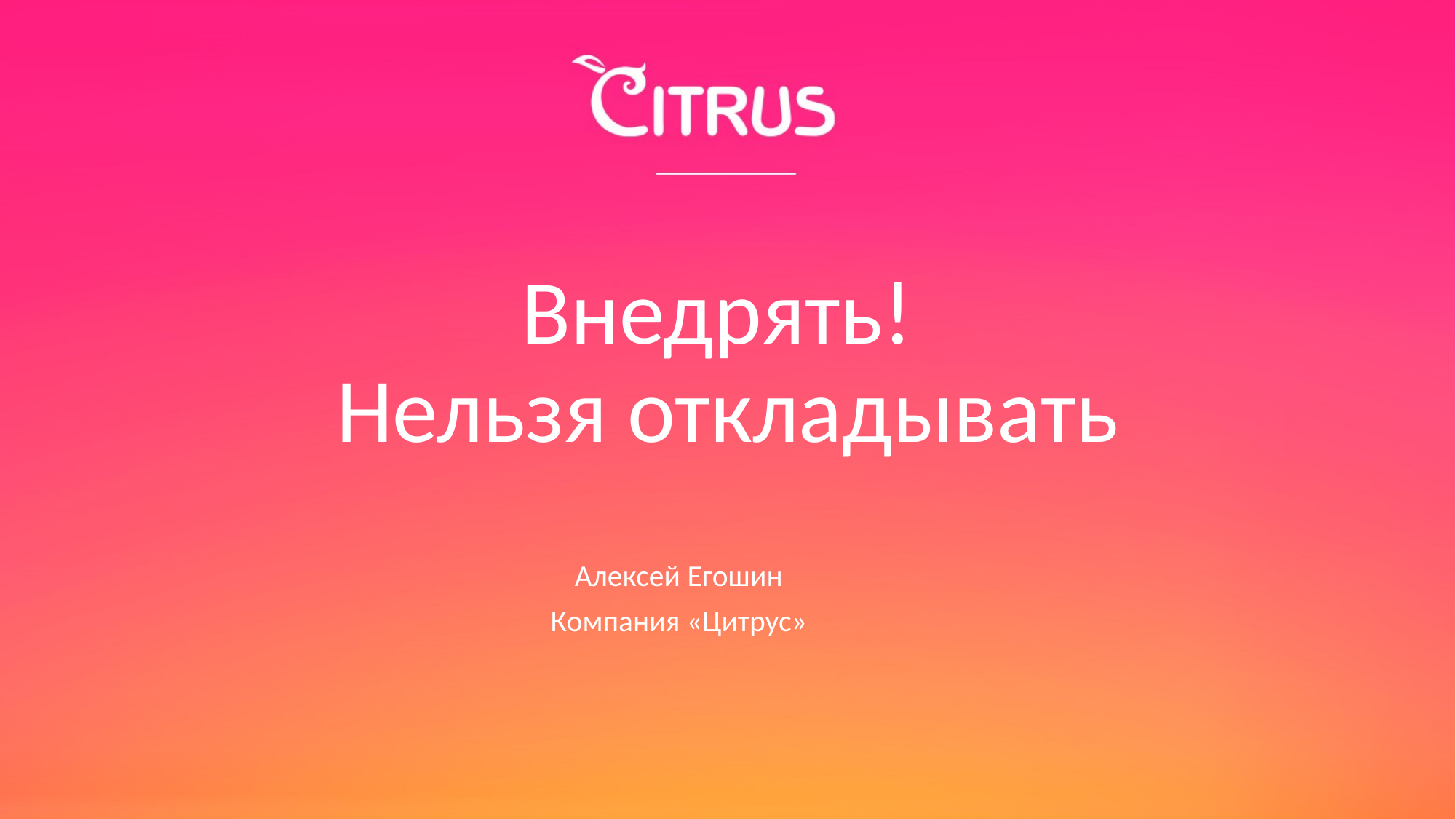

# Внедрять! Нельзя откладывать
Алексей Егошин
Компания «Цитрус»